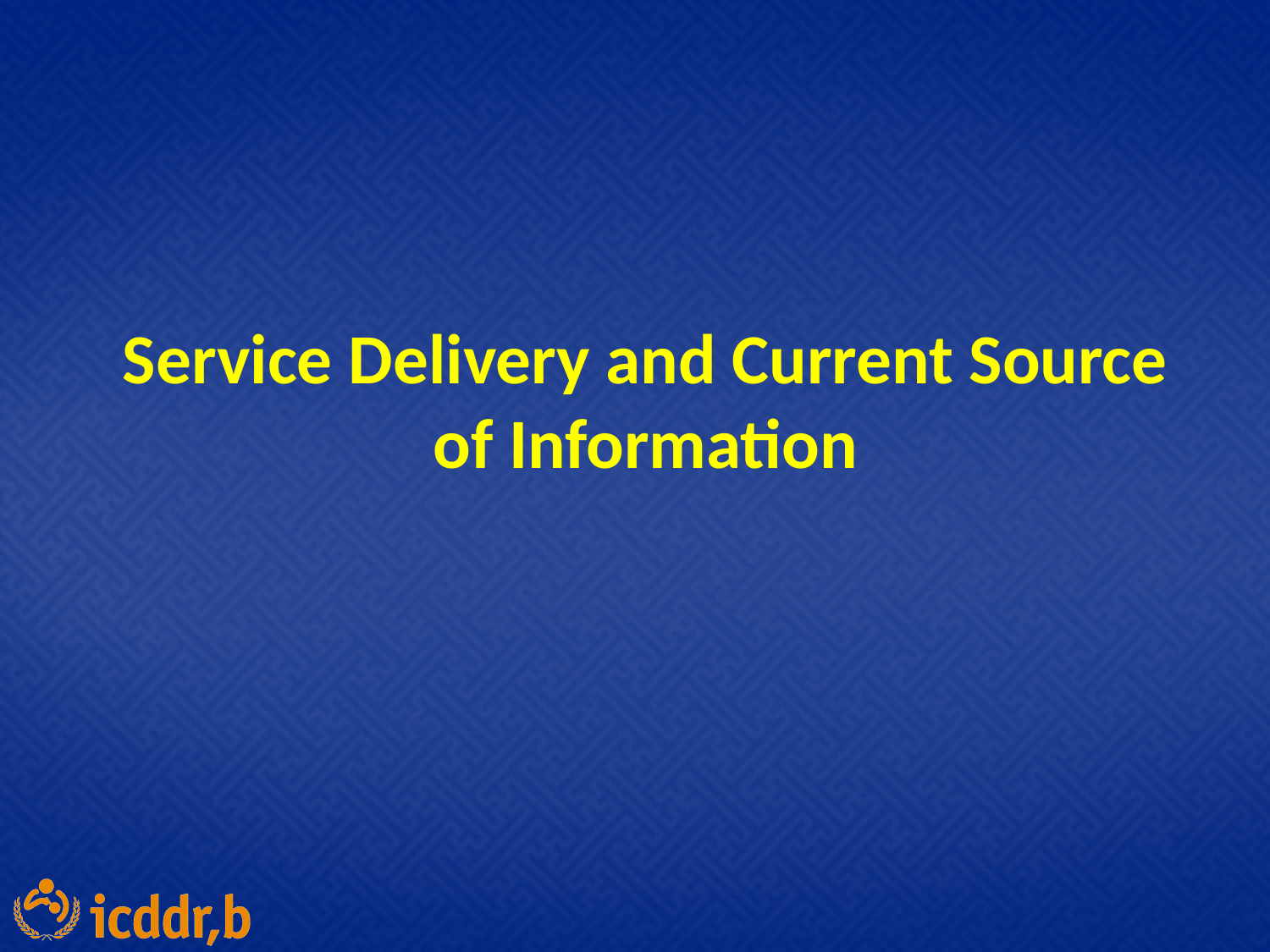

# Service Delivery and Current Source of Information